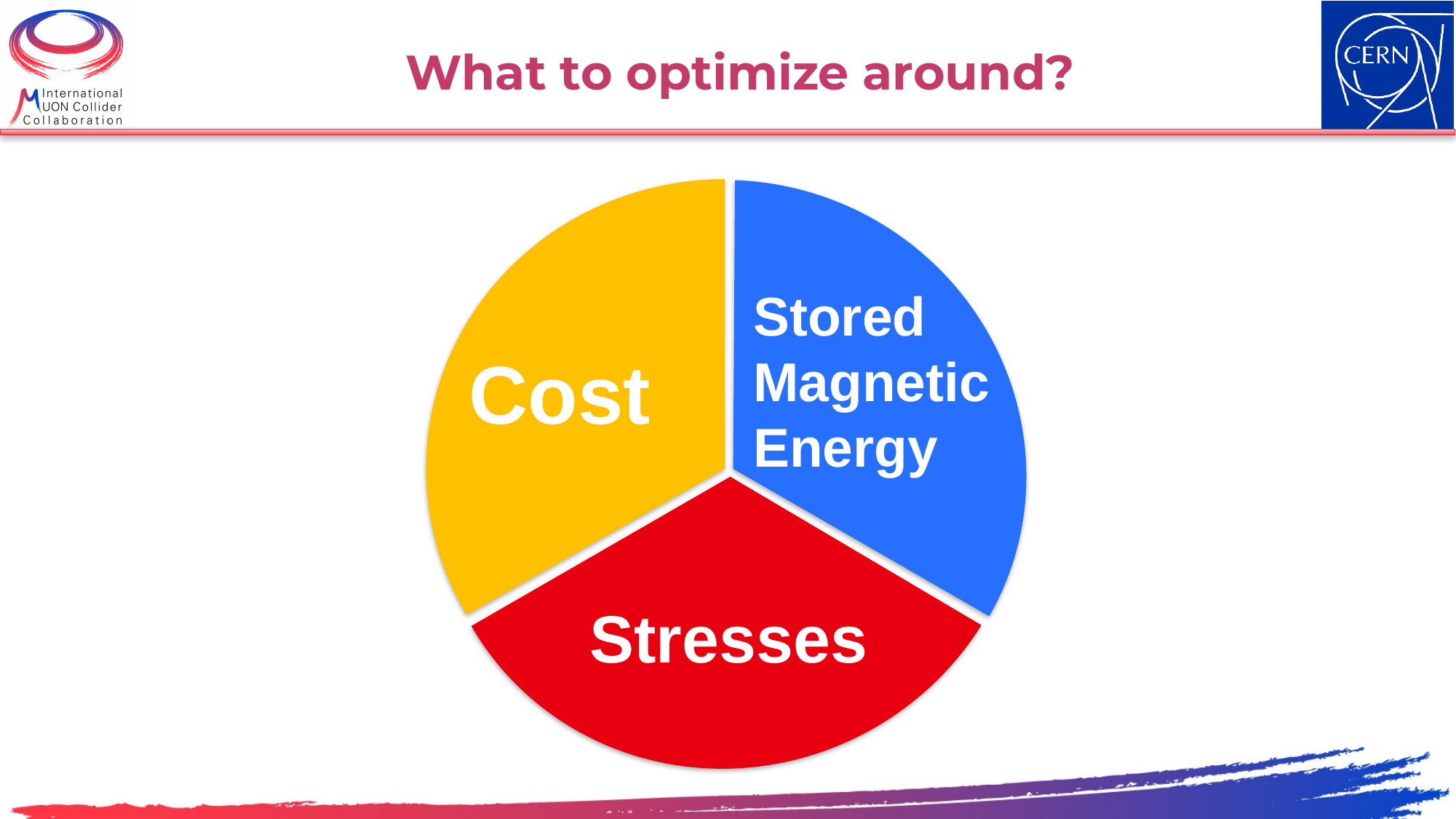

# What to optimize around?

Stored Magnetic Energy
Cost
Stresses